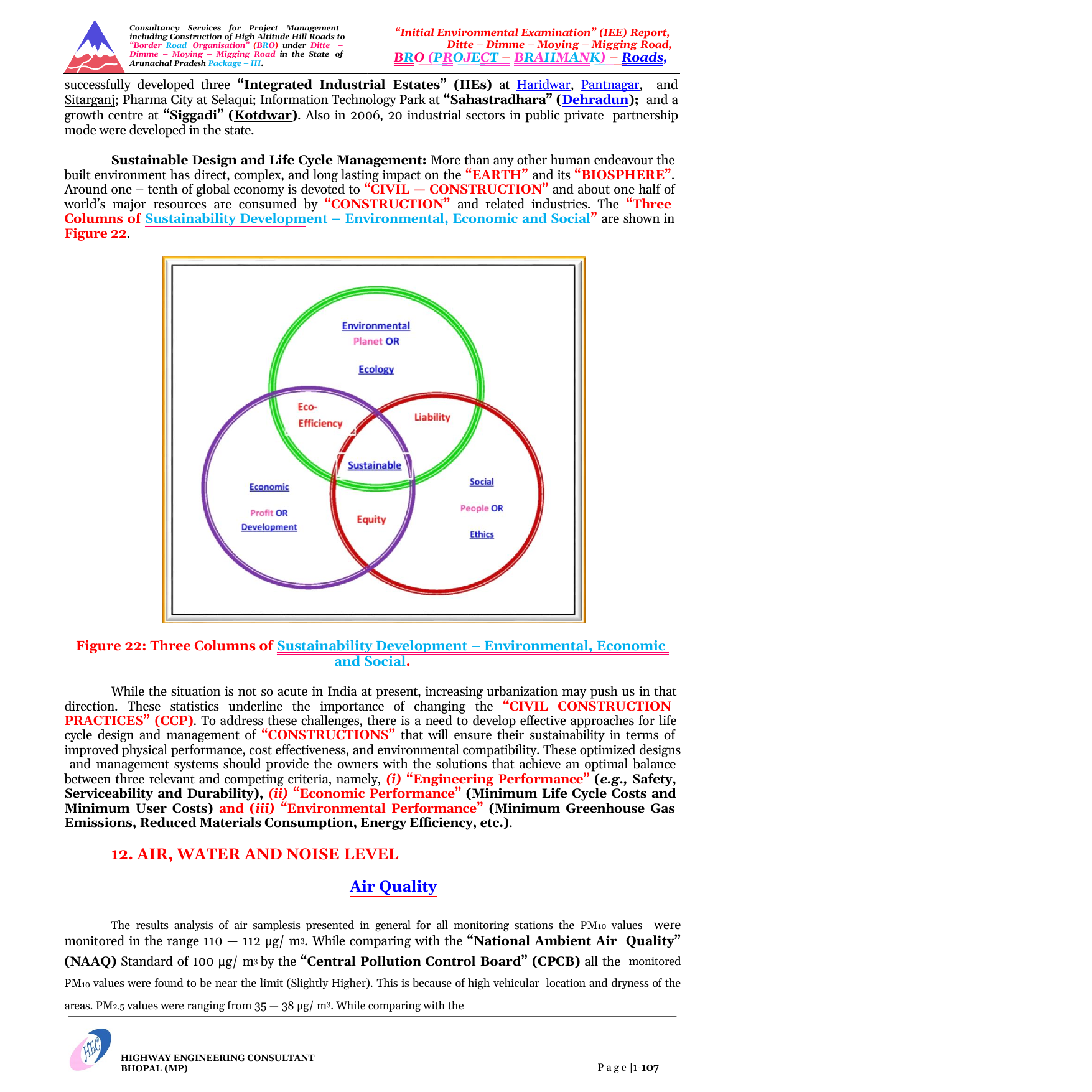

Consultancy Services for Project Management  including Construction of High Altitude Hill Roads to  “Border Road Organisation” (BRO) under Ditte  –  Dimme – Moying – Migging Road in the State of  Arunachal Pradesh Package – III.
“Initial Environmental Examination” (IEE) Report,  Ditte – Dimme – Moying – Migging Road,
BRO (PROJECT – BRAHMANK) – Roads,

successfully developed three “Integrated Industrial Estates” (IIEs) at Haridwar, Pantnagar,  and Sitarganj; Pharma City at Selaqui; Information Technology Park at “Sahastradhara” (Dehradun);  and a growth centre at “Siggadi” (Kotdwar). Also in 2006, 20 industrial sectors in public private  partnership mode were developed in the state.

Sustainable Design and Life Cycle Management: More than any other human endeavour the  built environment has direct, complex, and long lasting impact on the “EARTH” and its “BIOSPHERE”.  Around one – tenth of global economy is devoted to “CIVIL — CONSTRUCTION” and about one half of  world’s major resources are consumed by “CONSTRUCTION” and related industries. The “Three  Columns of Sustainability Development – Environmental, Economic and Social” are shown in  Figure 22.

Figure 22: Three Columns of Sustainability Development – Environmental, Economic  and Social.

While the situation is not so acute in India at present, increasing urbanization may push us in that  direction. These statistics underline the importance of changing the “CIVIL CONSTRUCTION  PRACTICES” (CCP). To address these challenges, there is a need to develop effective approaches for life  cycle design and management of “CONSTRUCTIONS” that will ensure their sustainability in terms of  improved physical performance, cost effectiveness, and environmental compatibility. These optimized designs  and management systems should provide the owners with the solutions that achieve an optimal balance  between three relevant and competing criteria, namely, (i) “Engineering Performance” (e.g., Safety,  Serviceability and Durability), (ii) “Economic Performance” (Minimum Life Cycle Costs and  Minimum User Costs) and (iii) “Environmental Performance” (Minimum Greenhouse Gas  Emissions, Reduced Materials Consumption, Energy Efficiency, etc.).

12. AIR, WATER AND NOISE LEVEL
Air Quality

The results analysis of air samplesis presented in general for all monitoring stations the PM10 values  were monitored in the range 110 — 112 µg/ m3. While comparing with the “National Ambient Air  Quality” (NAAQ) Standard of 100 µg/ m3 by the “Central Pollution Control Board” (CPCB) all the  monitored PM10 values were found to be near the limit (Slightly Higher). This is because of high vehicular  location and dryness of the areas. PM2.5 values were ranging from 35 — 38 µg/ m3. While comparing with the

HIGHWAY ENGINEERING CONSULTANT  BHOPAL (MP)
P a g e |1-107